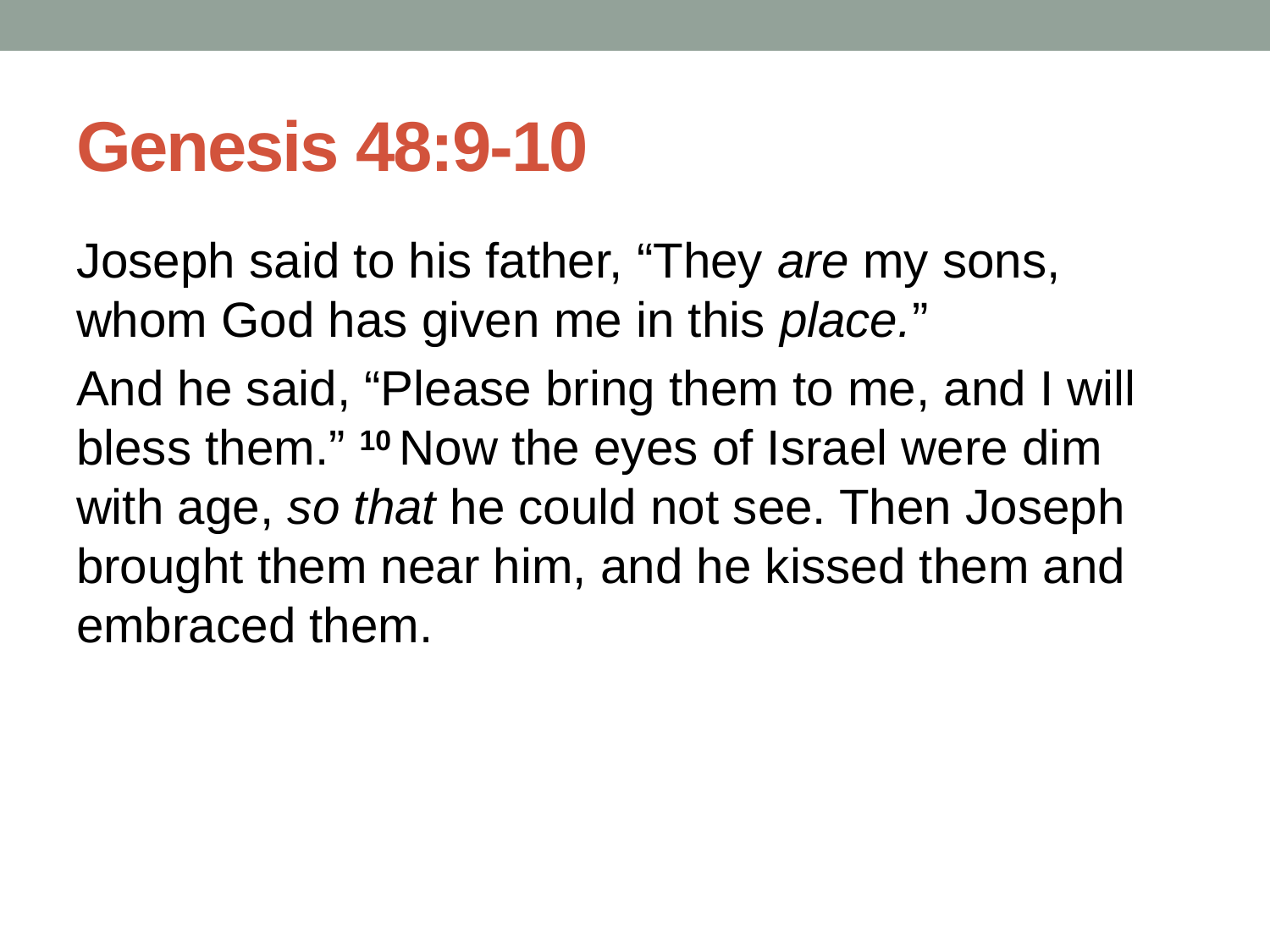

# Genesis 48:9-10
Joseph said to his father, “They are my sons, whom God has given me in this place.”
And he said, “Please bring them to me, and I will bless them.” 10 Now the eyes of Israel were dim with age, so that he could not see. Then Joseph brought them near him, and he kissed them and embraced them.